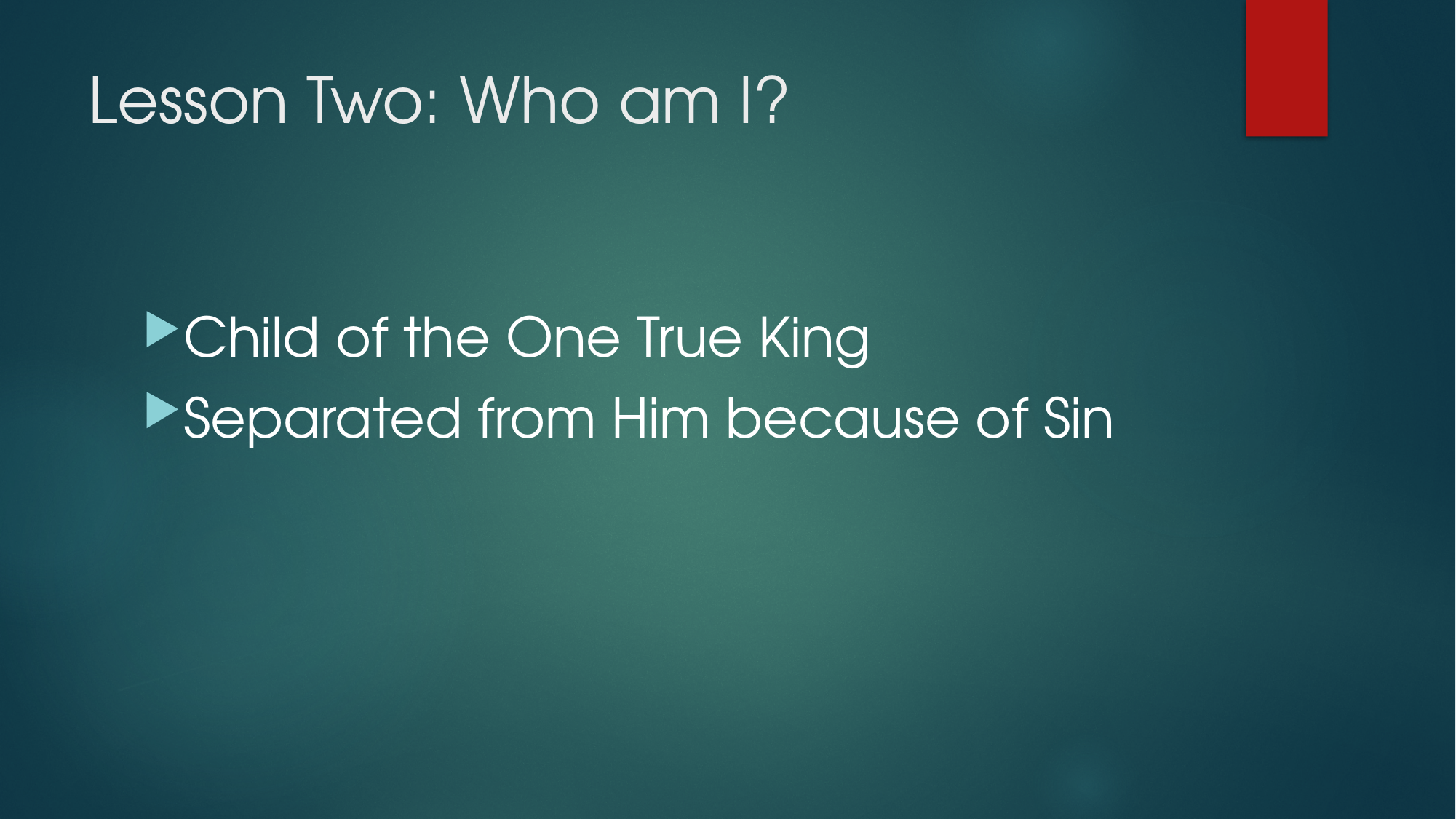

# Lesson Two: Who am I?

Child of the One True King
Separated from Him because of Sin